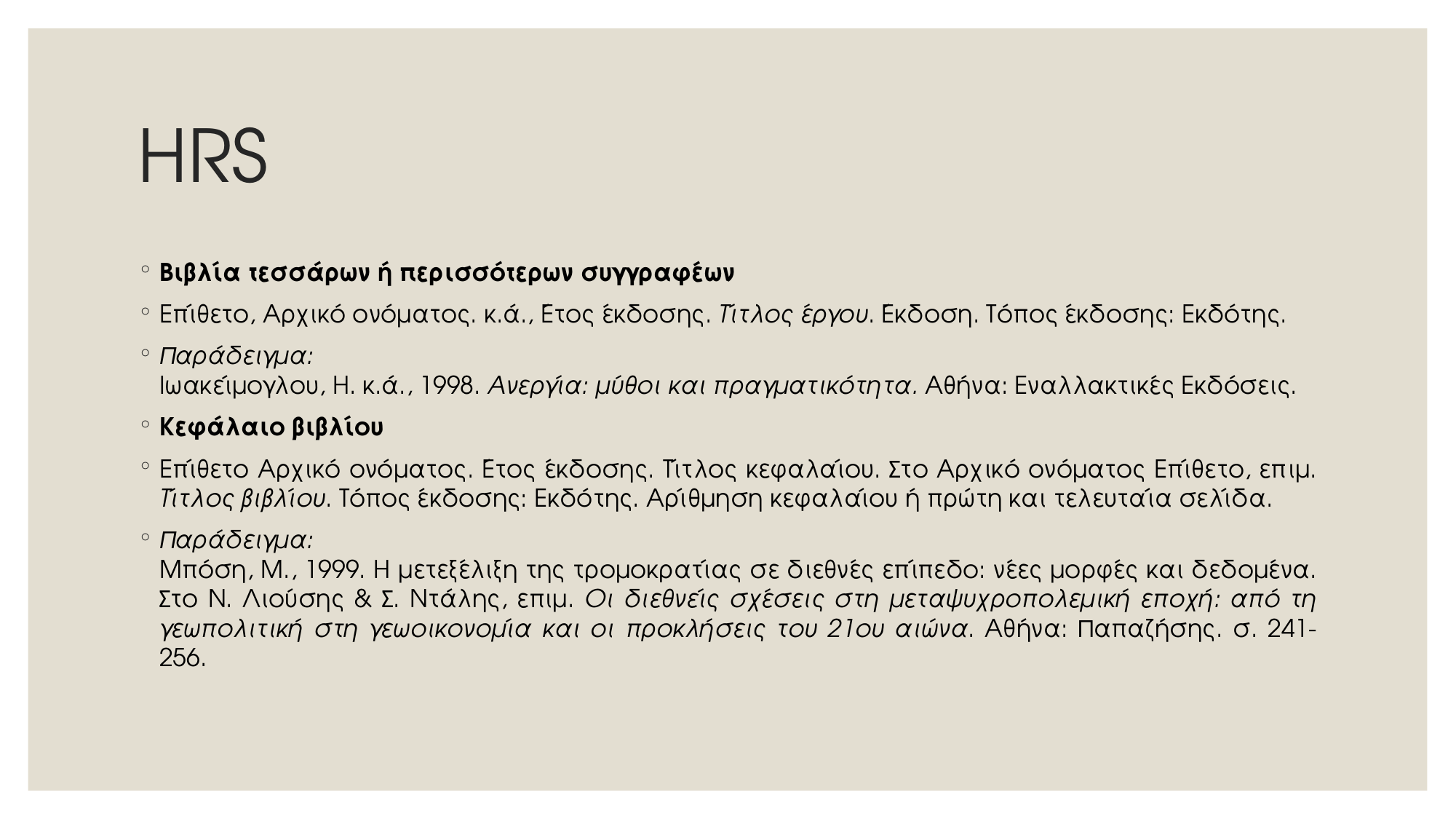

# HRS
Βιβλία τεσσάρων ή περισσότερων συγγραφέων
Επίθετο, Αρχικό ονόματος. κ.ά., Έτος έκδοσης. Τίτλος έργου. Έκδοση. Τόπος έκδοσης: Εκδότης.
Παράδειγμα: 
Ιωακείμογλου, Η. κ.ά., 1998. Ανεργία: μύθοι και πραγματικότητα. Αθήνα: Εναλλακτικές Εκδόσεις.
Κεφάλαιο βιβλίου
Επίθετο Αρχικό ονόματος. Έτος έκδοσης. Τίτλος κεφαλαίου. Στο Αρχικό ονόματος Επίθετο, επιμ. Τίτλος βιβλίου. Τόπος έκδοσης: Εκδότης. Αρίθμηση κεφαλαίου ή πρώτη και τελευταία σελίδα.
Παράδειγμα: 
Μπόση, Μ., 1999. Η μετεξέλιξη της τρομοκρατίας σε διεθνές επίπεδο: νέες μορφές και δεδομένα. Στο Ν. Λιούσης & Σ. Ντάλης, επιμ. Οι διεθνείς σχέσεις στη μεταψυχροπολεμική εποχή: από τη γεωπολιτική στη γεωοικονομία και οι προκλήσεις του 21ου αιώνα. Αθήνα: Παπαζήσης. σ. 241-256.